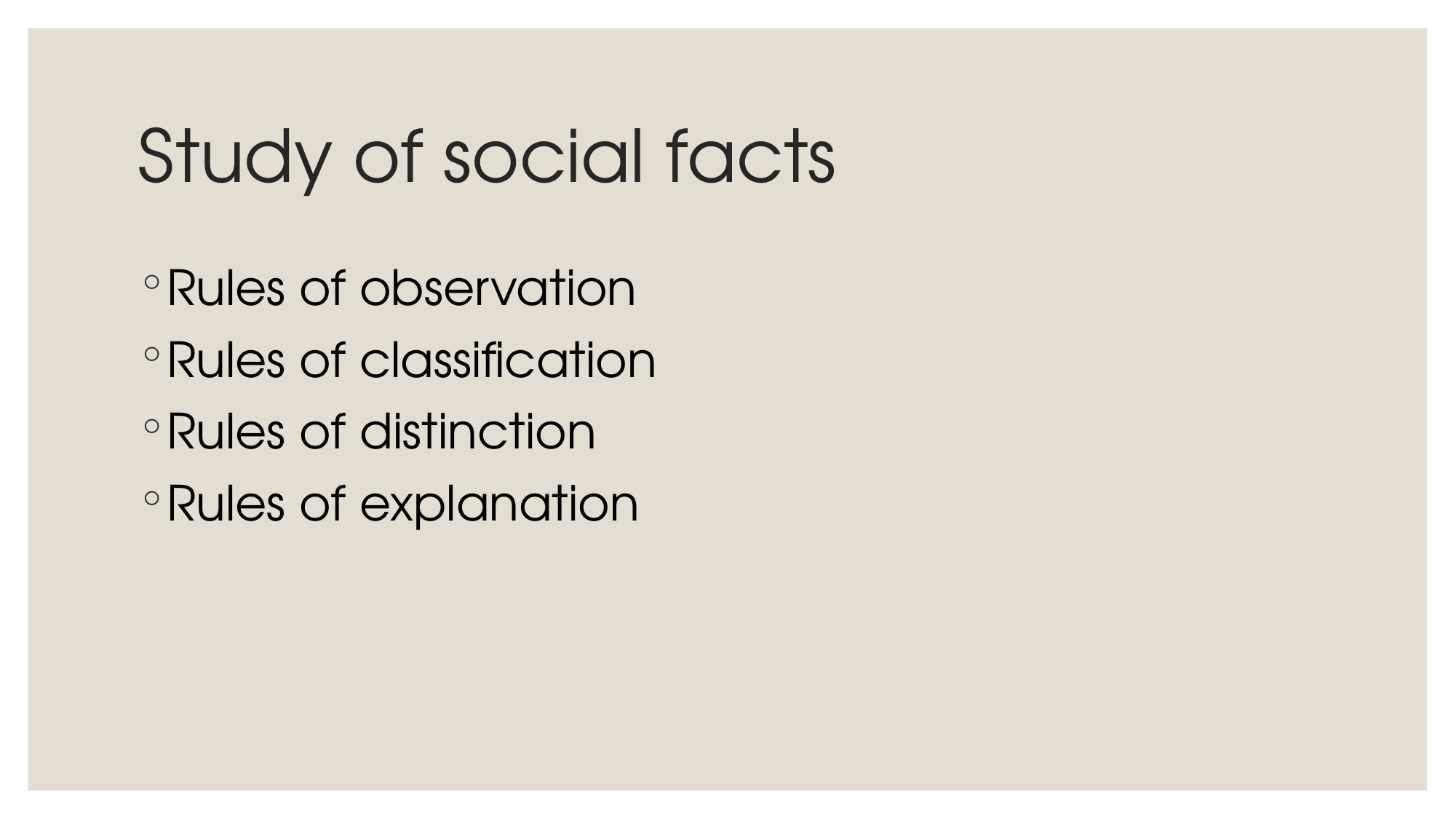

# Study of social facts
Rules of observation
Rules of classification
Rules of distinction
Rules of explanation